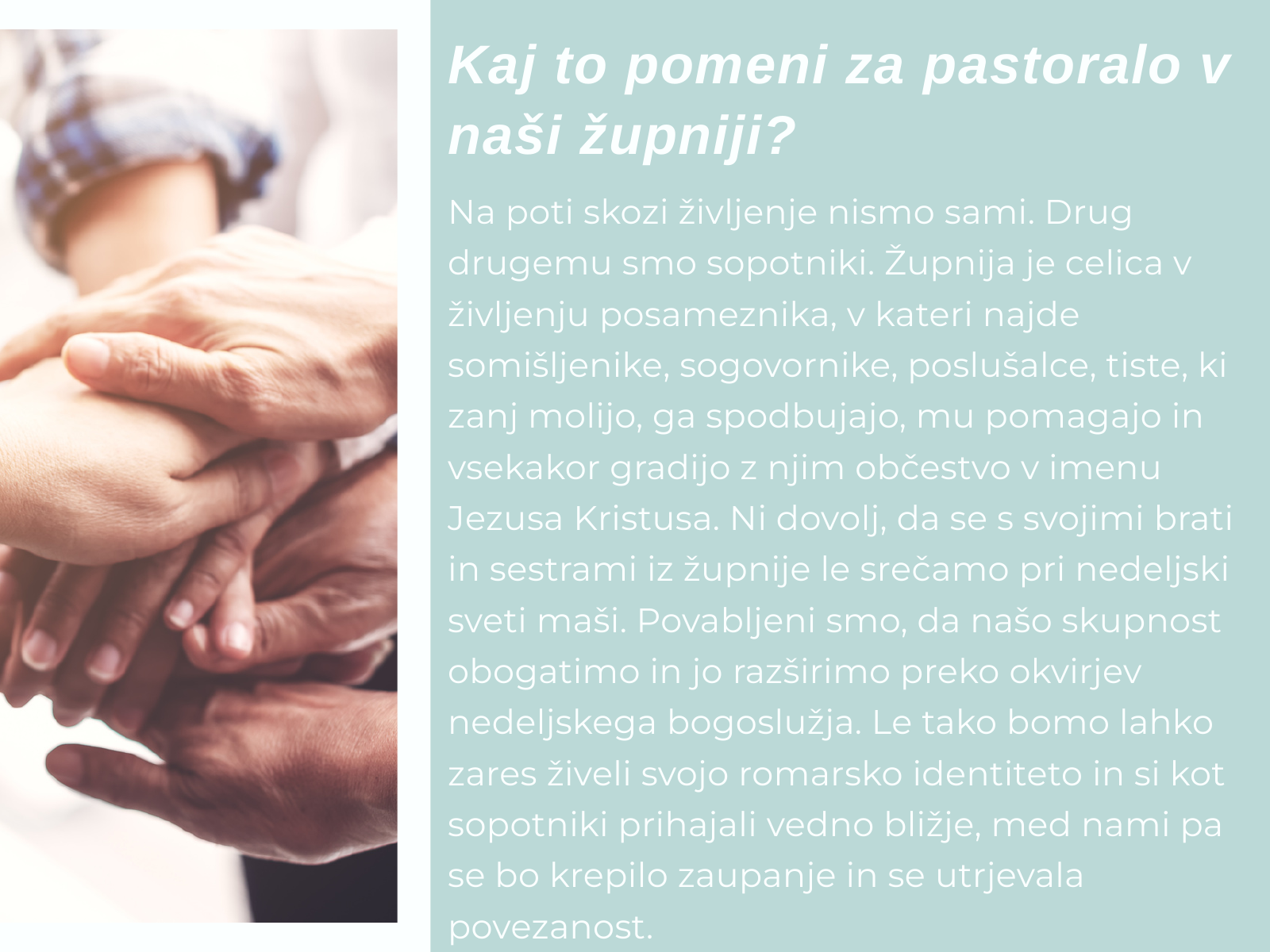

Kaj to pomeni za pastoralo v naši župniji?

Na poti skozi življenje nismo sami. Drug drugemu smo sopotniki. Župnija je celica v življenju posameznika, v kateri najde somišljenike, sogovornike, poslušalce, tiste, ki zanj molijo, ga spodbujajo, mu pomagajo in vsekakor gradijo z njim občestvo v imenu Jezusa Kristusa. Ni dovolj, da se s svojimi brati in sestrami iz župnije le srečamo pri nedeljski sveti maši. Povabljeni smo, da našo skupnost obogatimo in jo razširimo preko okvirjev nedeljskega bogoslužja. Le tako bomo lahko zares živeli svojo romarsko identiteto in si kot sopotniki prihajali vedno bližje, med nami pa se bo krepilo zaupanje in se utrjevala povezanost.
Volunteering
Presentations are  tools that can be used as lectures.